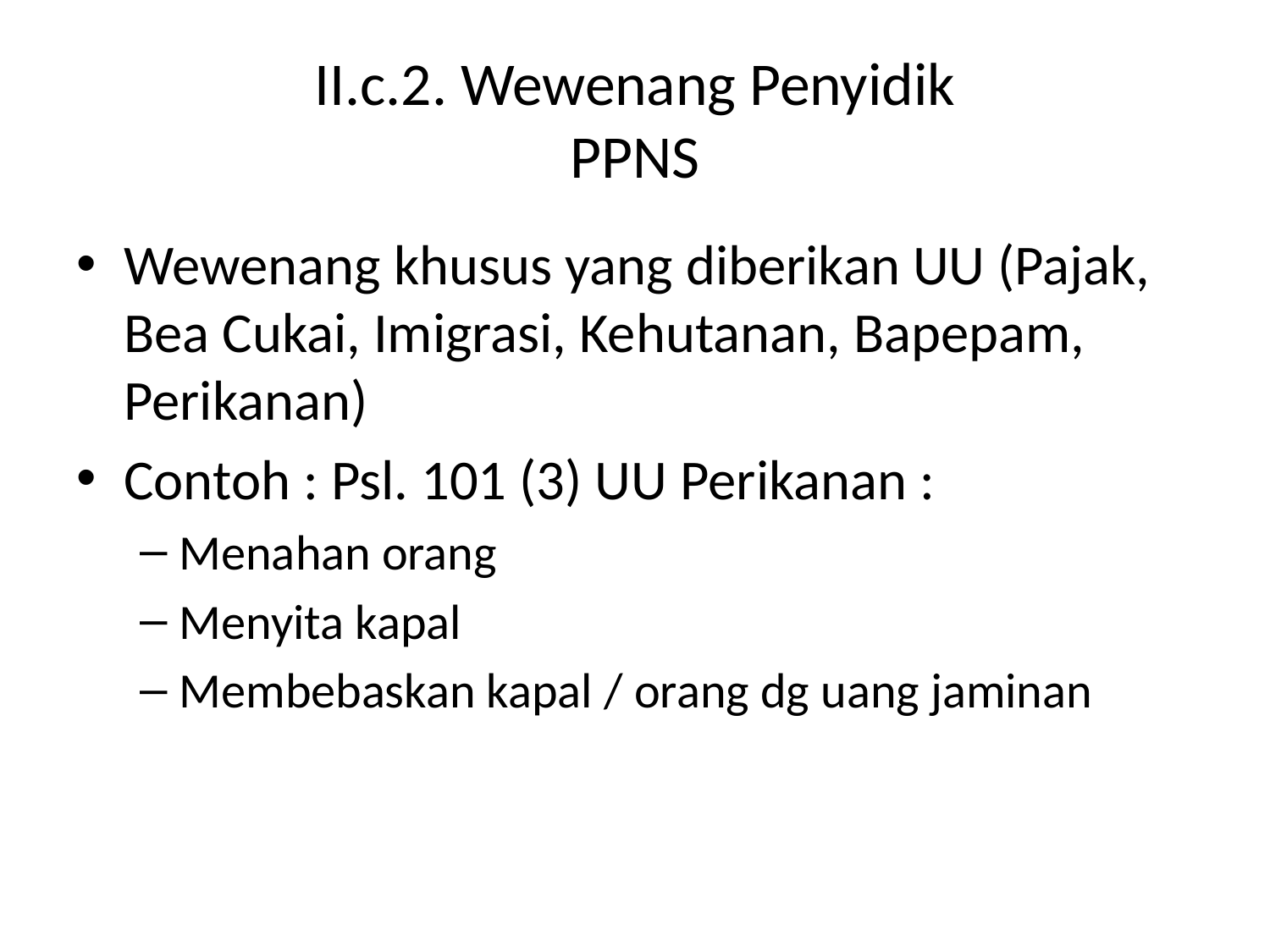

# II.c.2. Wewenang Penyidik PPNS
Wewenang khusus yang diberikan UU (Pajak, Bea Cukai, Imigrasi, Kehutanan, Bapepam, Perikanan)
Contoh : Psl. 101 (3) UU Perikanan :
Menahan orang
Menyita kapal
Membebaskan kapal / orang dg uang jaminan